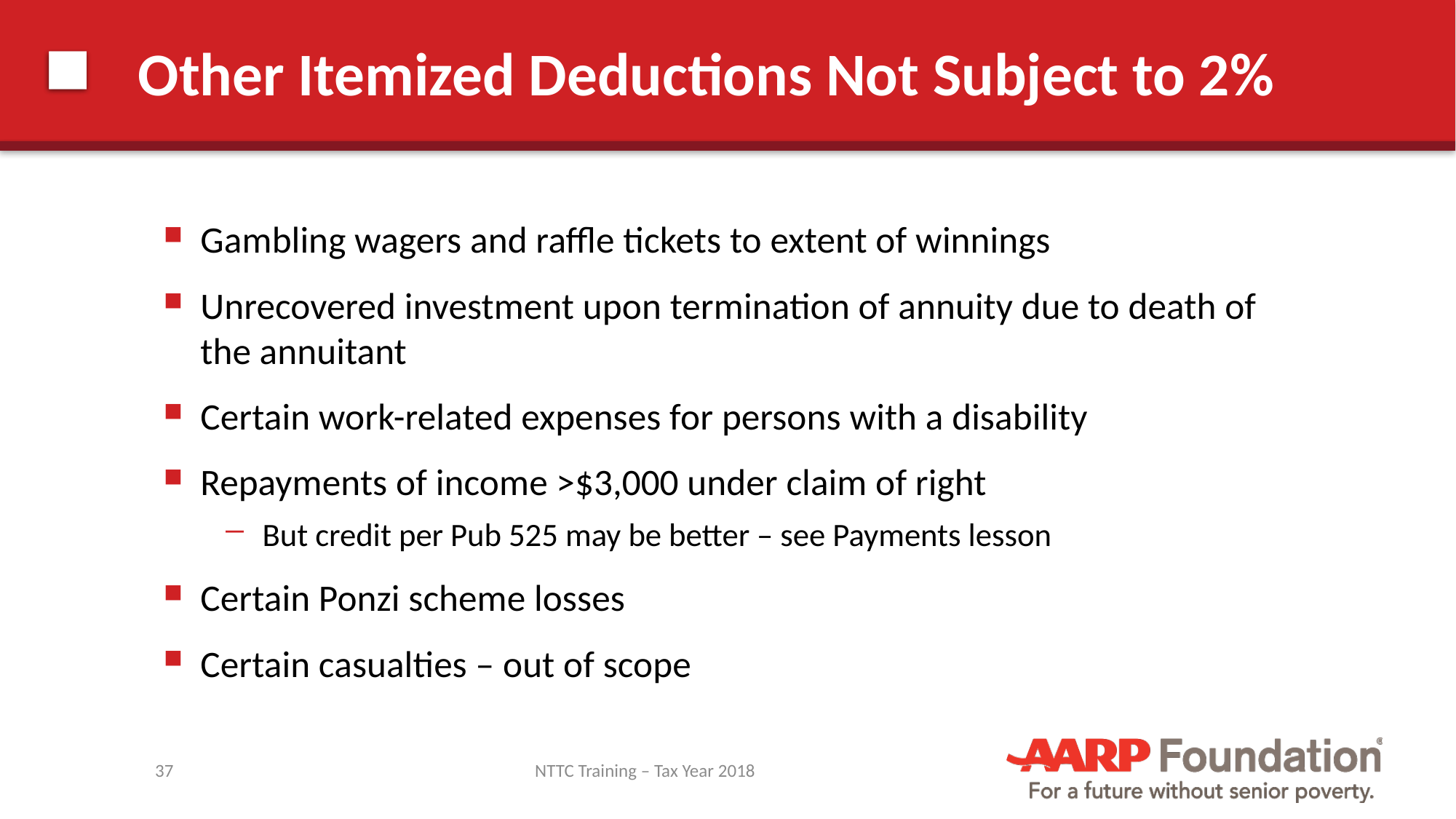

# Other Itemized Deductions Not Subject to 2%
Gambling wagers and raffle tickets to extent of winnings
Unrecovered investment upon termination of annuity due to death of the annuitant
Certain work-related expenses for persons with a disability
Repayments of income >$3,000 under claim of right
But credit per Pub 525 may be better – see Payments lesson
Certain Ponzi scheme losses
Certain casualties – out of scope

37
NTTC Training – Tax Year 2018